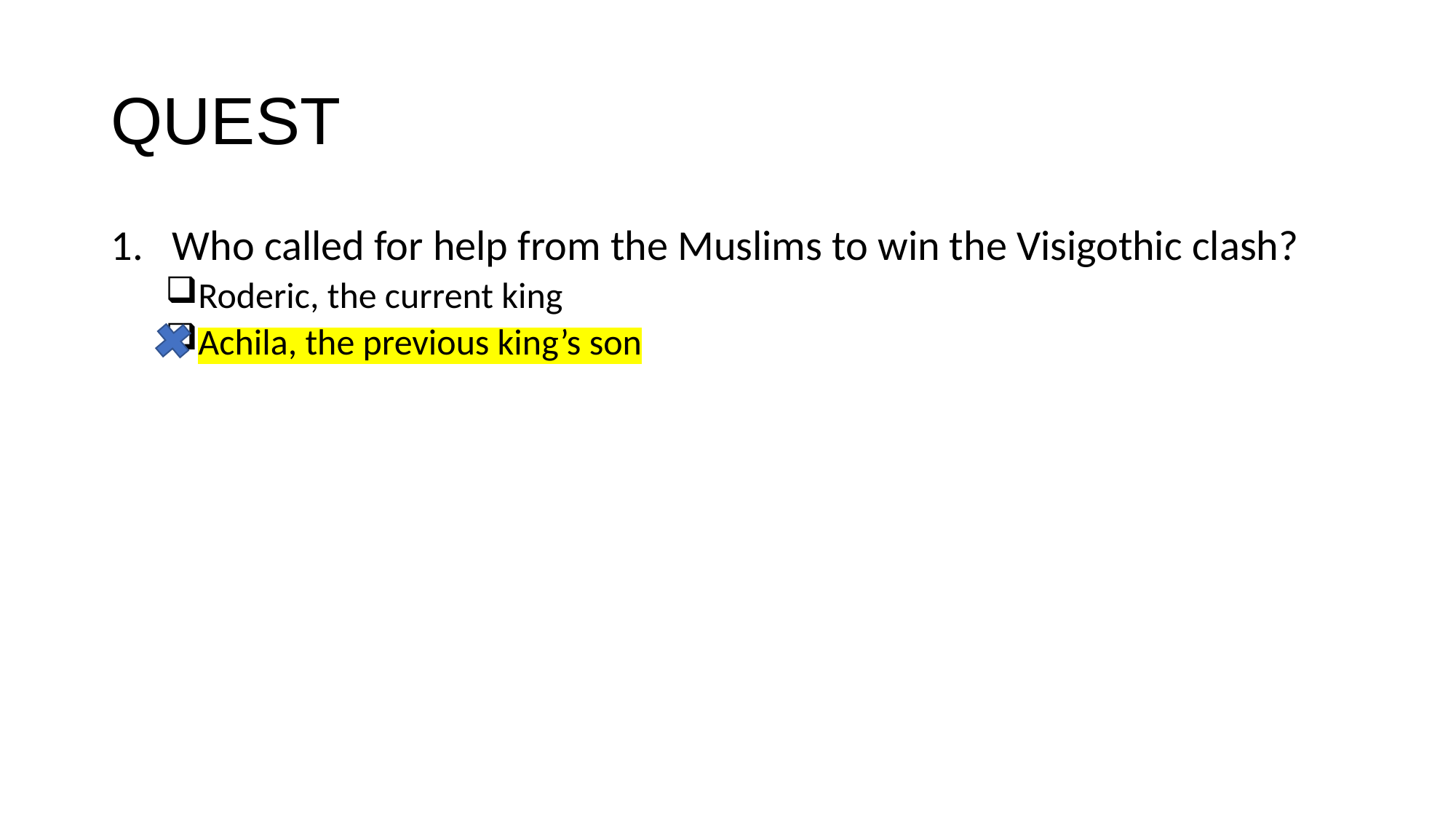

# QUEST
Who called for help from the Muslims to win the Visigothic clash?
Roderic, the current king
Achila, the previous king’s son